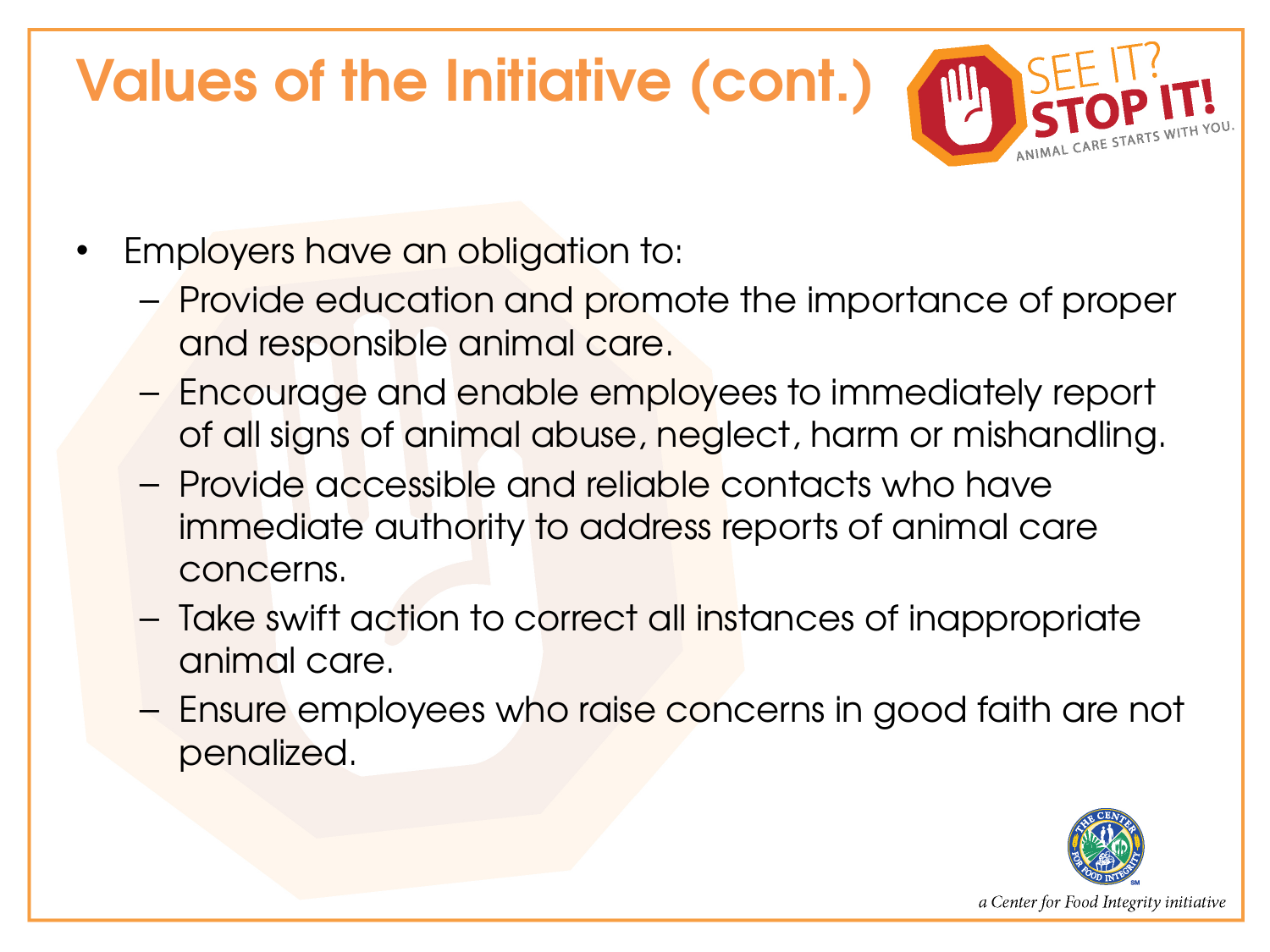

# Values of the Initiative (cont.)
Employers have an obligation to:
Provide education and promote the importance of proper and responsible animal care.
Encourage and enable employees to immediately report of all signs of animal abuse, neglect, harm or mishandling.
Provide accessible and reliable contacts who have immediate authority to address reports of animal care concerns.
Take swift action to correct all instances of inappropriate animal care.
Ensure employees who raise concerns in good faith are not penalized.